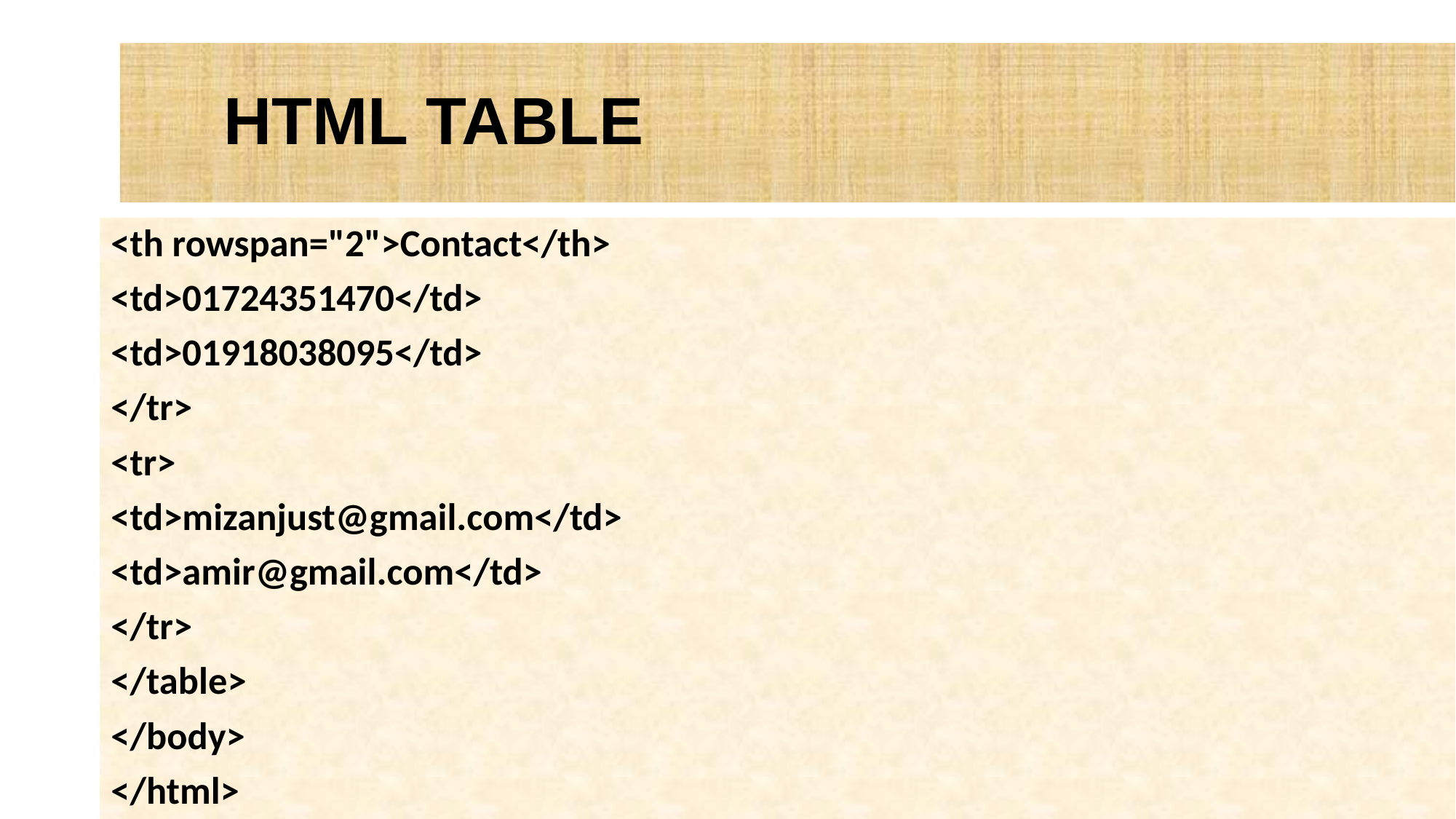

# HTML TABLE
<th rowspan="2">Contact</th>
<td>01724351470</td>
<td>01918038095</td>
</tr>
<tr>
<td>mizanjust@gmail.com</td>
<td>amir@gmail.com</td>
</tr>
</table>
</body>
</html>